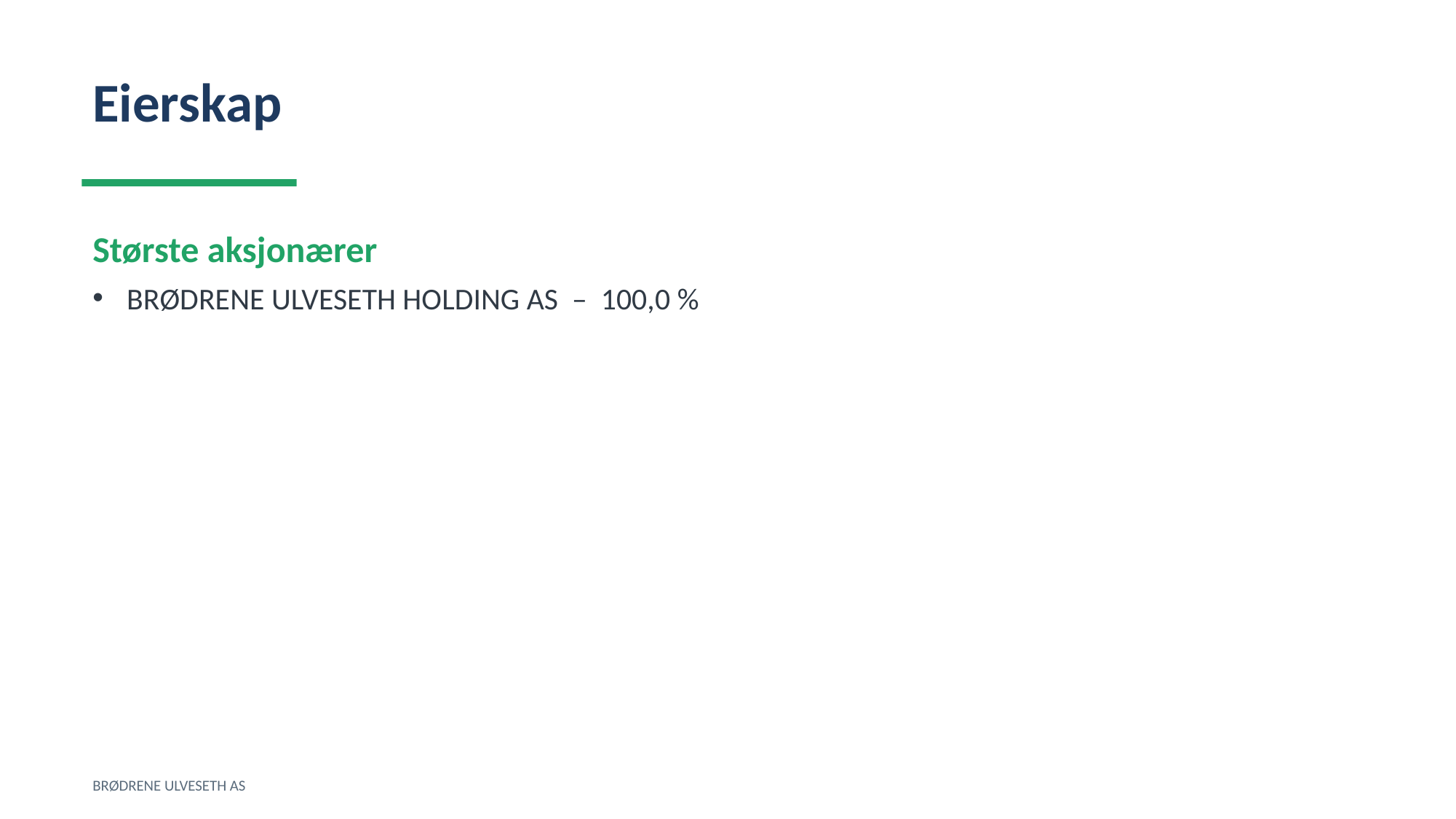

Eierskap

Største aksjonærer
BRØDRENE ULVESETH HOLDING AS  –  100,0 %
BRØDRENE ULVESETH AS